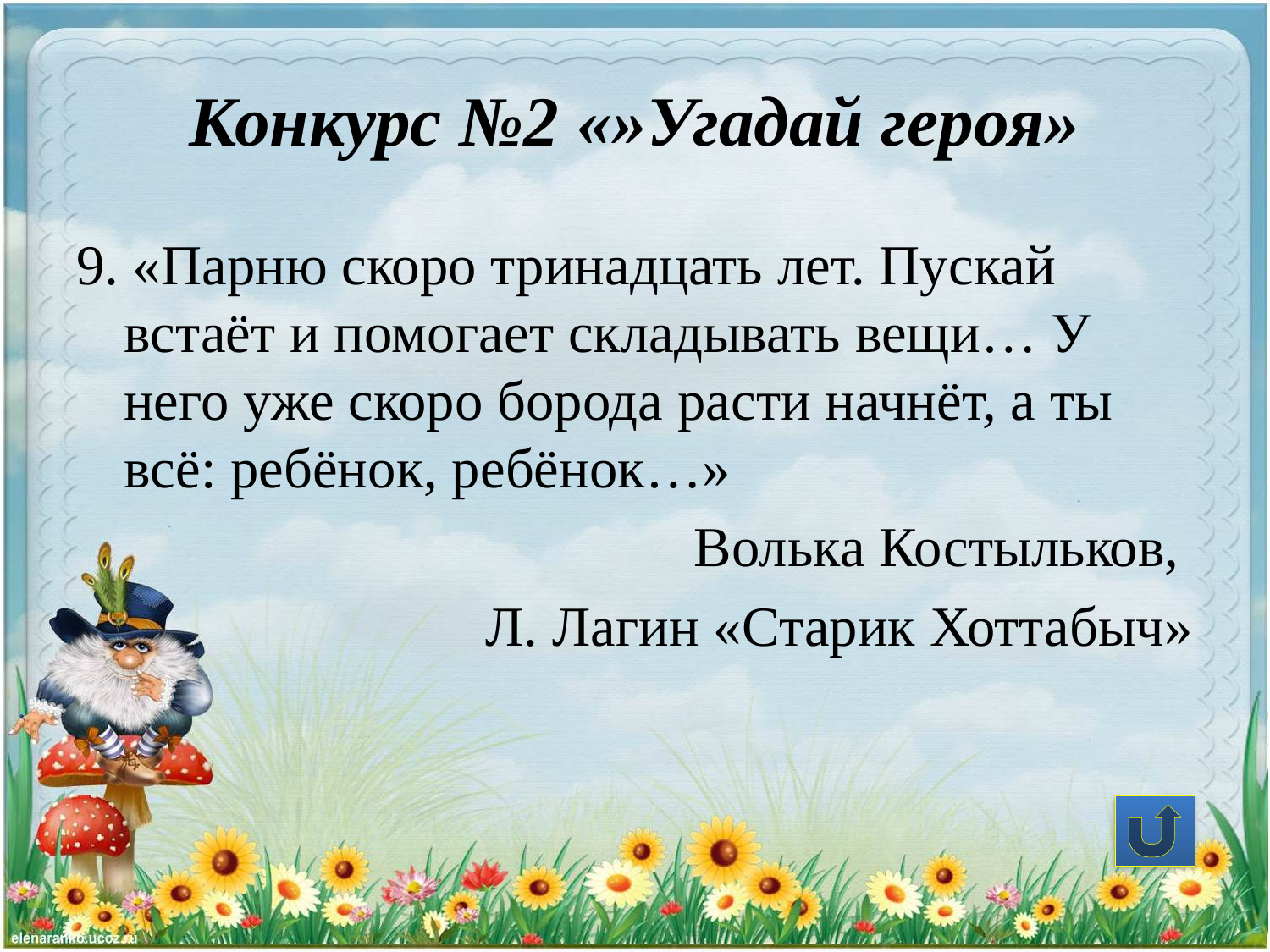

# Конкурс №2 «»Угадай героя»
9. «Парню скоро тринадцать лет. Пускай встаёт и помогает складывать вещи… У него уже скоро борода расти начнёт, а ты всё: ребёнок, ребёнок…»
 Волька Костыльков,
Л. Лагин «Старик Хоттабыч»